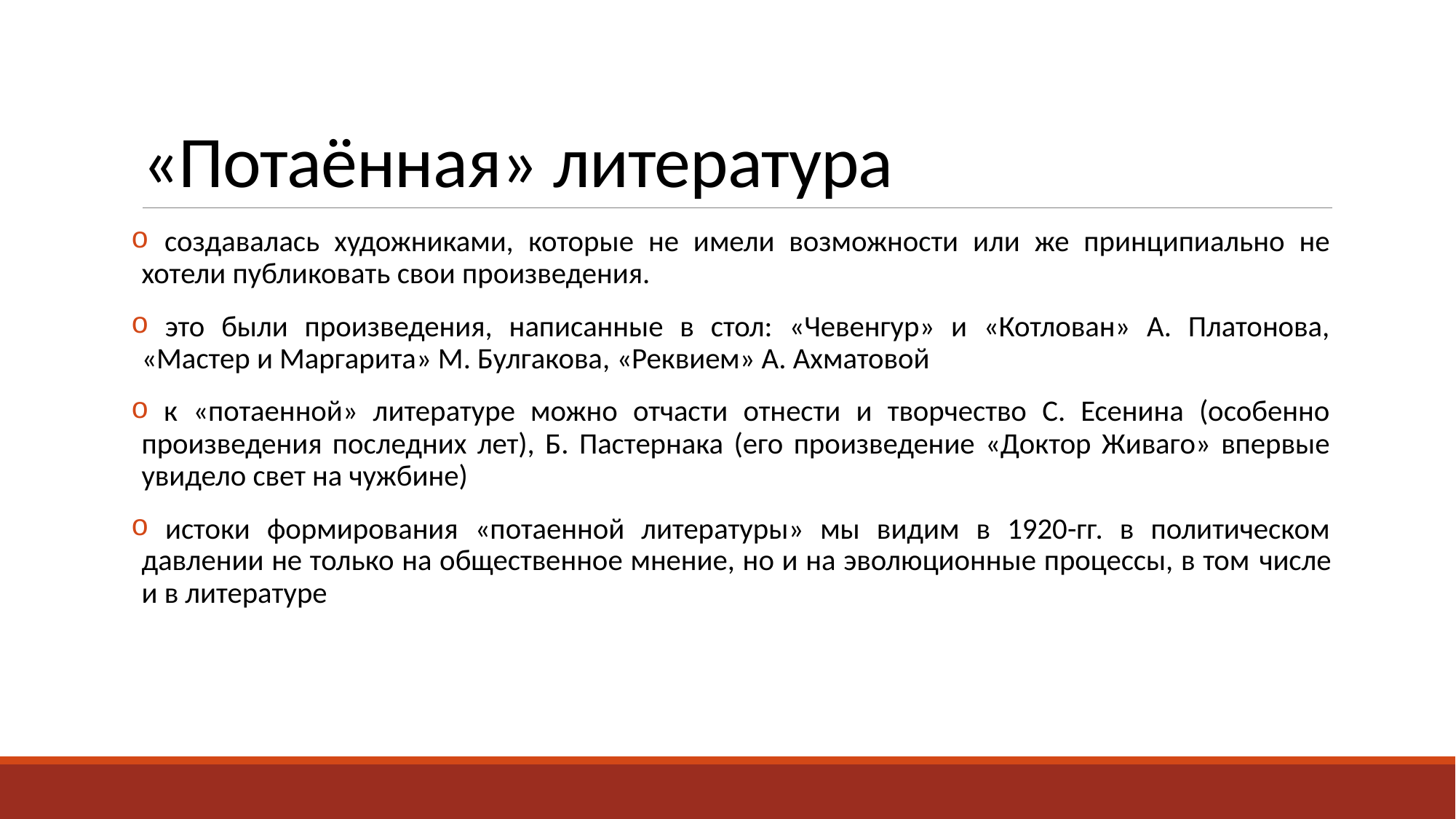

# «Потаённая» литература
 создавалась художниками, которые не имели возможности или же принципиально не хотели публиковать свои произведения.
 это были произведения, написанные в стол: «Чевенгур» и «Котлован» А. Платонова, «Мастер и Маргарита» М. Булгакова, «Реквием» А. Ахматовой
 к «потаенной» литературе можно отчасти отнести и творчество С. Есенина (особенно произведения последних лет), Б. Пастернака (его произведение «Доктор Живаго» впервые увидело свет на чужбине)
 истоки формирования «потаенной литературы» мы видим в 1920-гг. в политическом давлении не только на общественное мнение, но и на эволюционные процессы, в том числе и в литературе